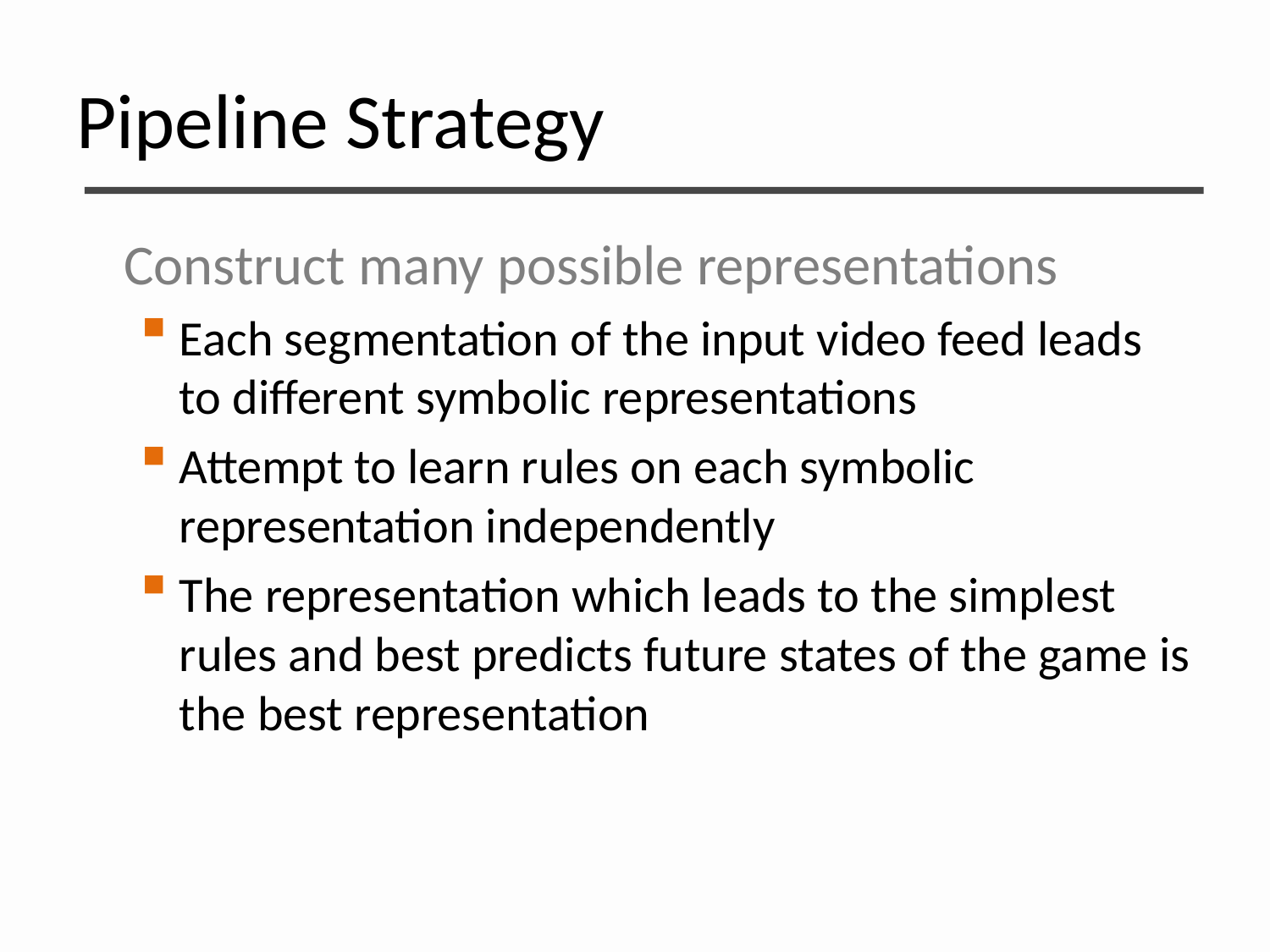

# Pipeline Strategy
Construct many possible representations
Each segmentation of the input video feed leads to different symbolic representations
Attempt to learn rules on each symbolic representation independently
The representation which leads to the simplest rules and best predicts future states of the game is the best representation